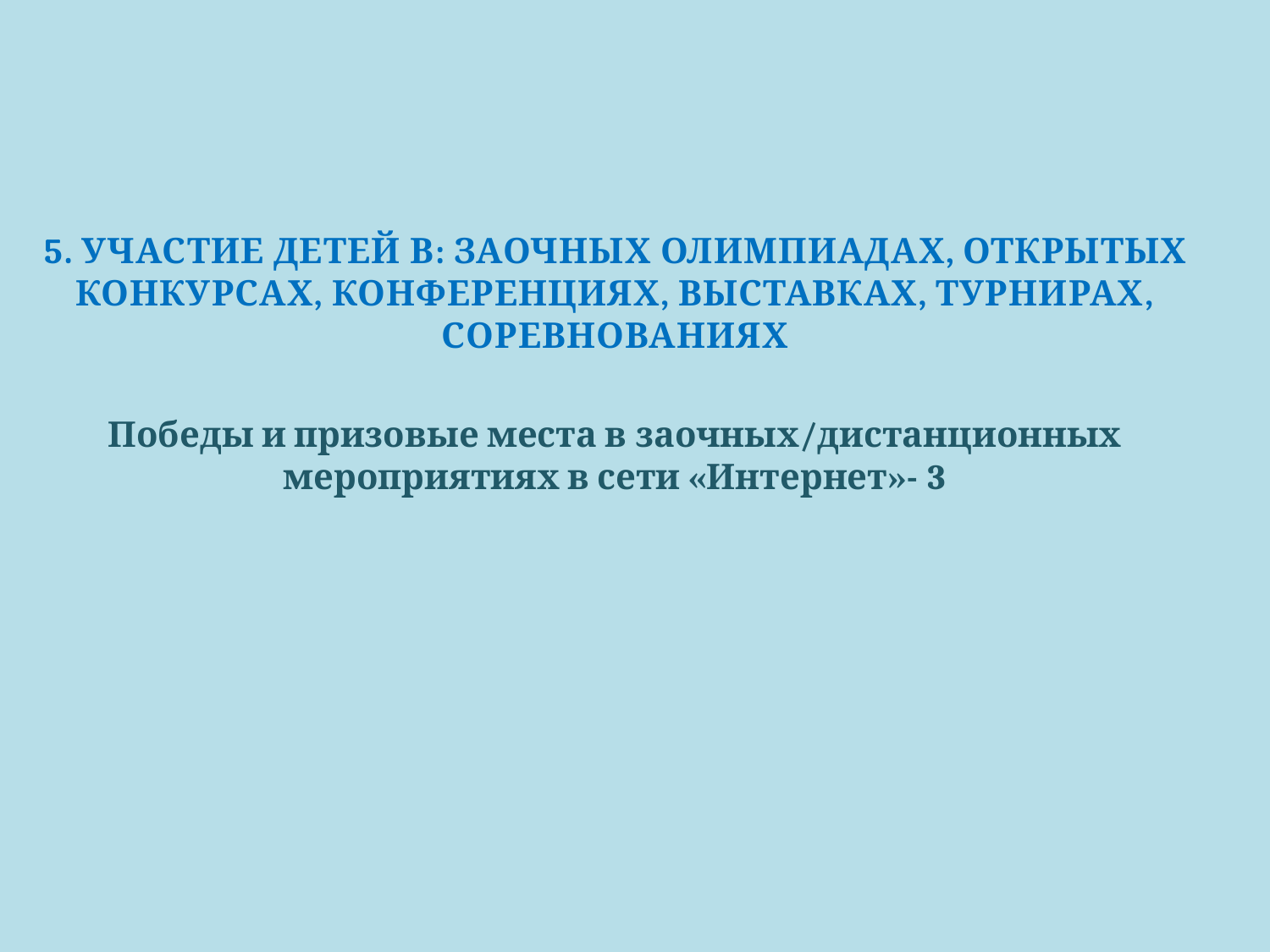

5. УЧАСТИЕ ДЕТЕЙ В: ЗАОЧНЫХ ОЛИМПИАДАХ, ОТКРЫТЫХ КОНКУРСАХ, КОНФЕРЕНЦИЯХ, ВЫСТАВКАХ, ТУРНИРАХ, СОРЕВНОВАНИЯХ

Победы и призовые места в заочных/дистанционных мероприятиях в сети «Интернет»- 3